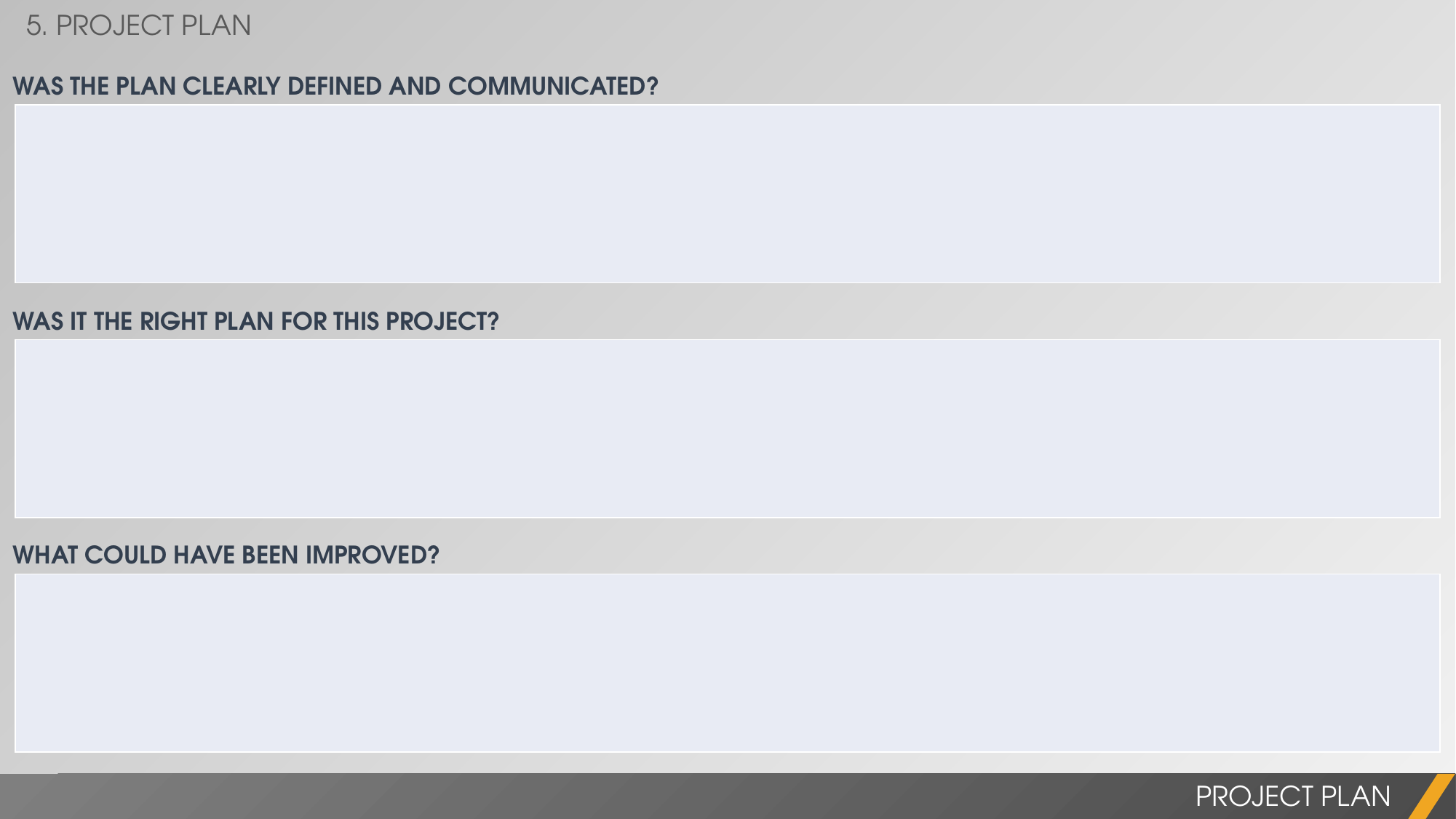

5. PROJECT PLAN
WAS THE PLAN CLEARLY DEFINED AND COMMUNICATED?
|  |
| --- |
WAS IT THE RIGHT PLAN FOR THIS PROJECT?
|  |
| --- |
WHAT COULD HAVE BEEN IMPROVED?
|  |
| --- |
PROJECT PLAN